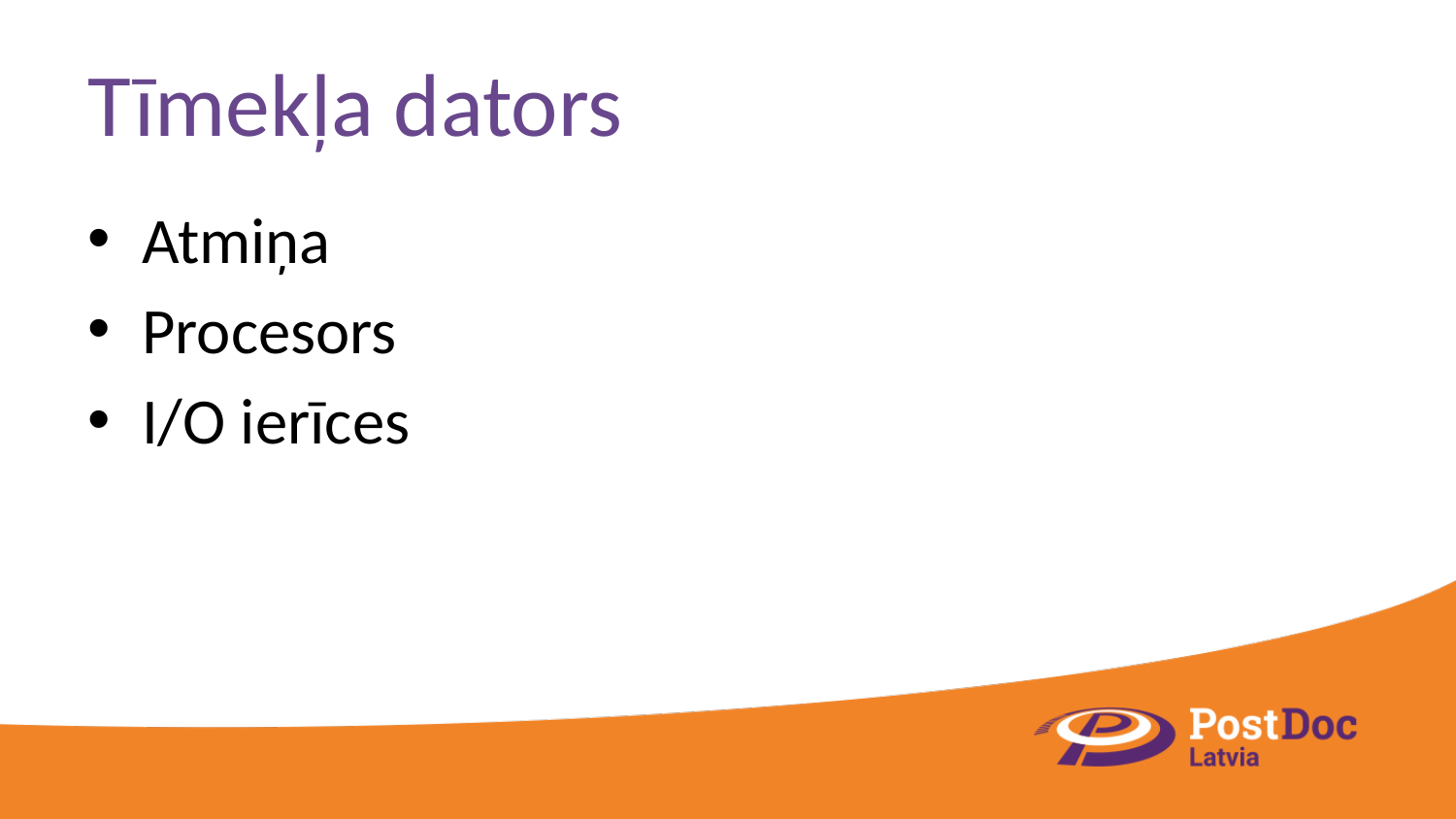

# Tīmekļa dators
Atmiņa
Procesors
I/O ierīces